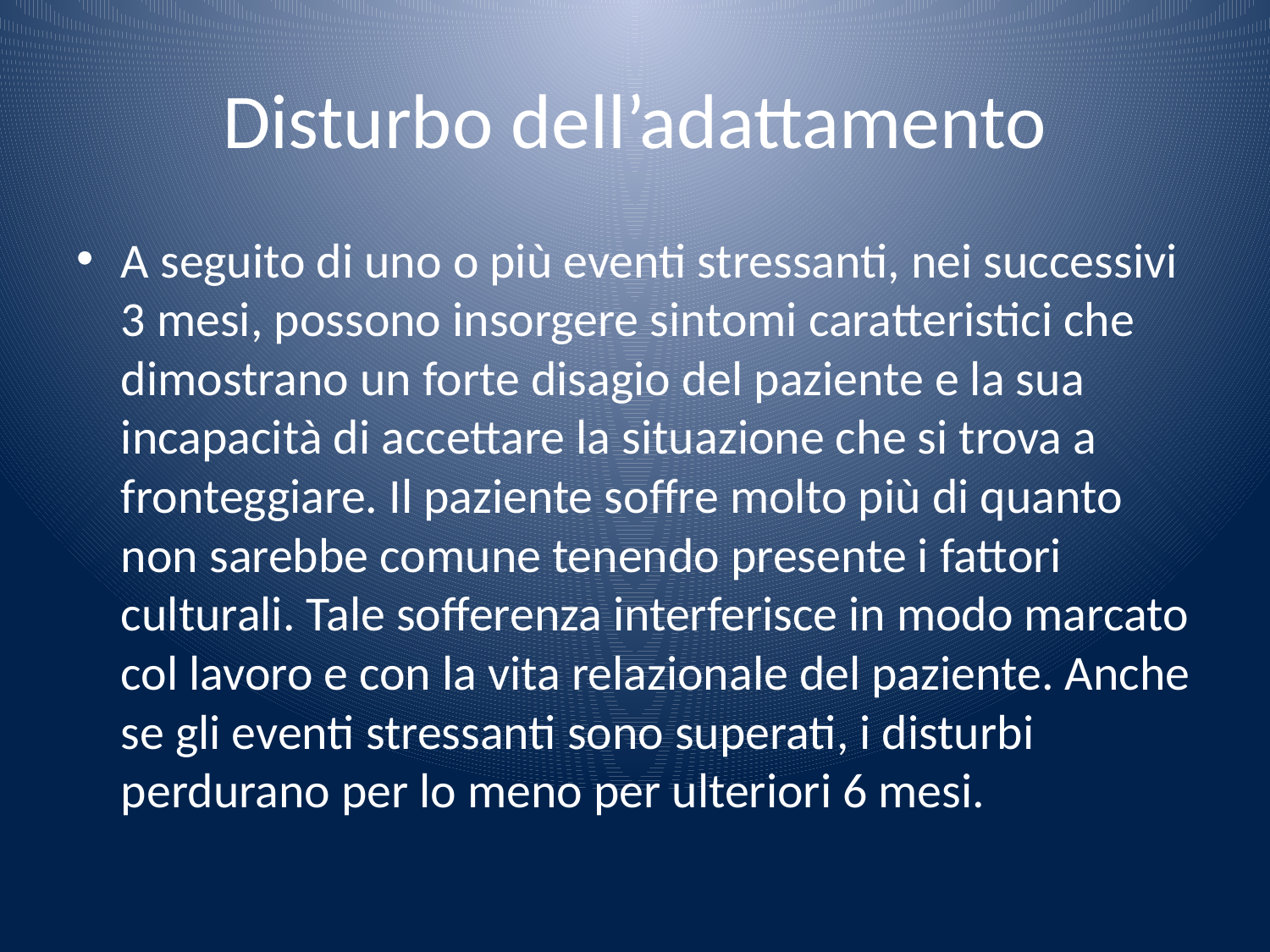

# Disturbo dell’adattamento
A seguito di uno o più eventi stressanti, nei successivi 3 mesi, possono insorgere sintomi caratteristici che dimostrano un forte disagio del paziente e la sua incapacità di accettare la situazione che si trova a fronteggiare. Il paziente soffre molto più di quanto non sarebbe comune tenendo presente i fattori culturali. Tale sofferenza interferisce in modo marcato col lavoro e con la vita relazionale del paziente. Anche se gli eventi stressanti sono superati, i disturbi perdurano per lo meno per ulteriori 6 mesi.